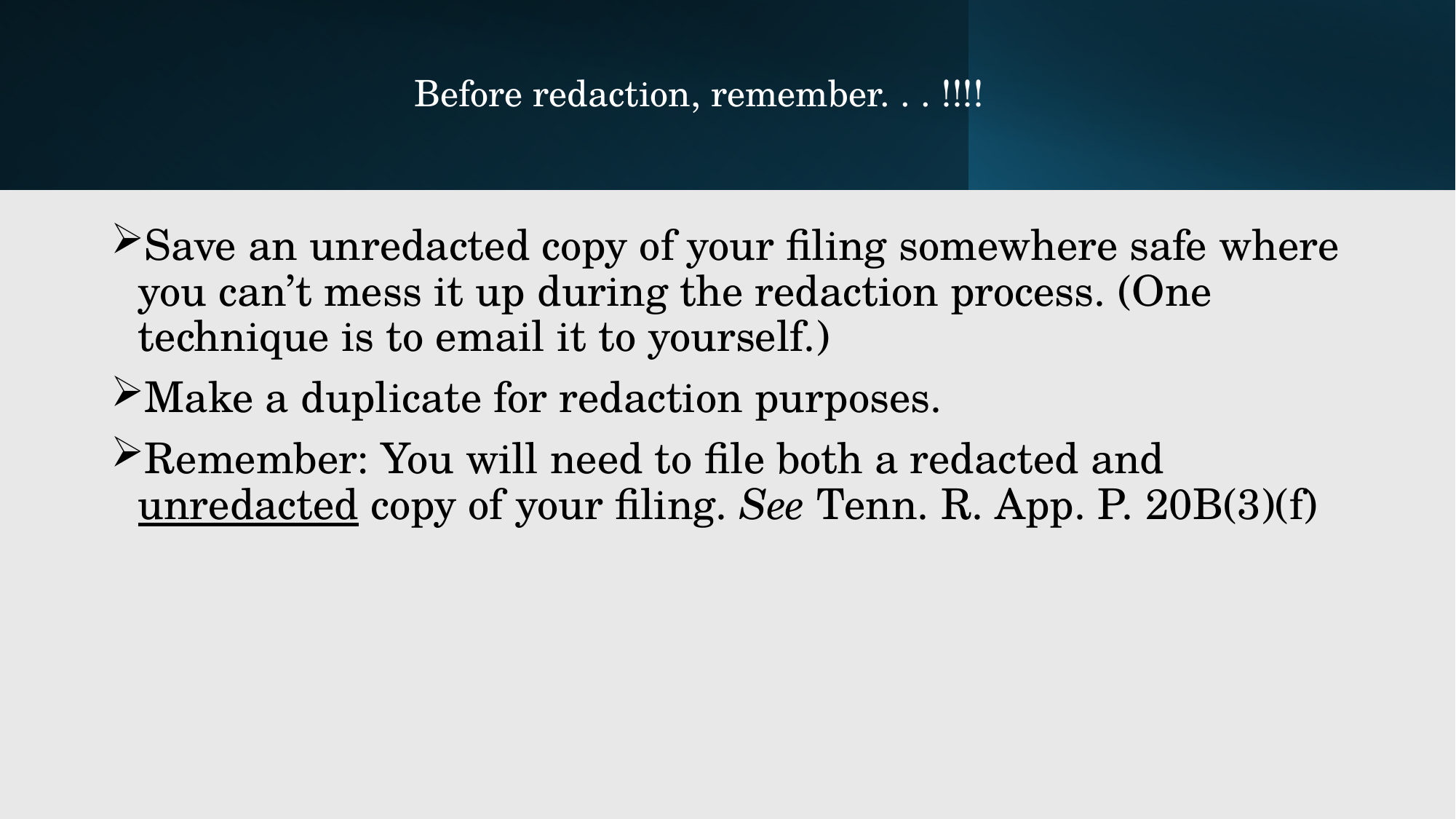

# Before redaction, remember. . . !!!!
Save an unredacted copy of your filing somewhere safe where you can’t mess it up during the redaction process. (One technique is to email it to yourself.)
Make a duplicate for redaction purposes.
Remember: You will need to file both a redacted and unredacted copy of your filing. See Tenn. R. App. P. 20B(3)(f)